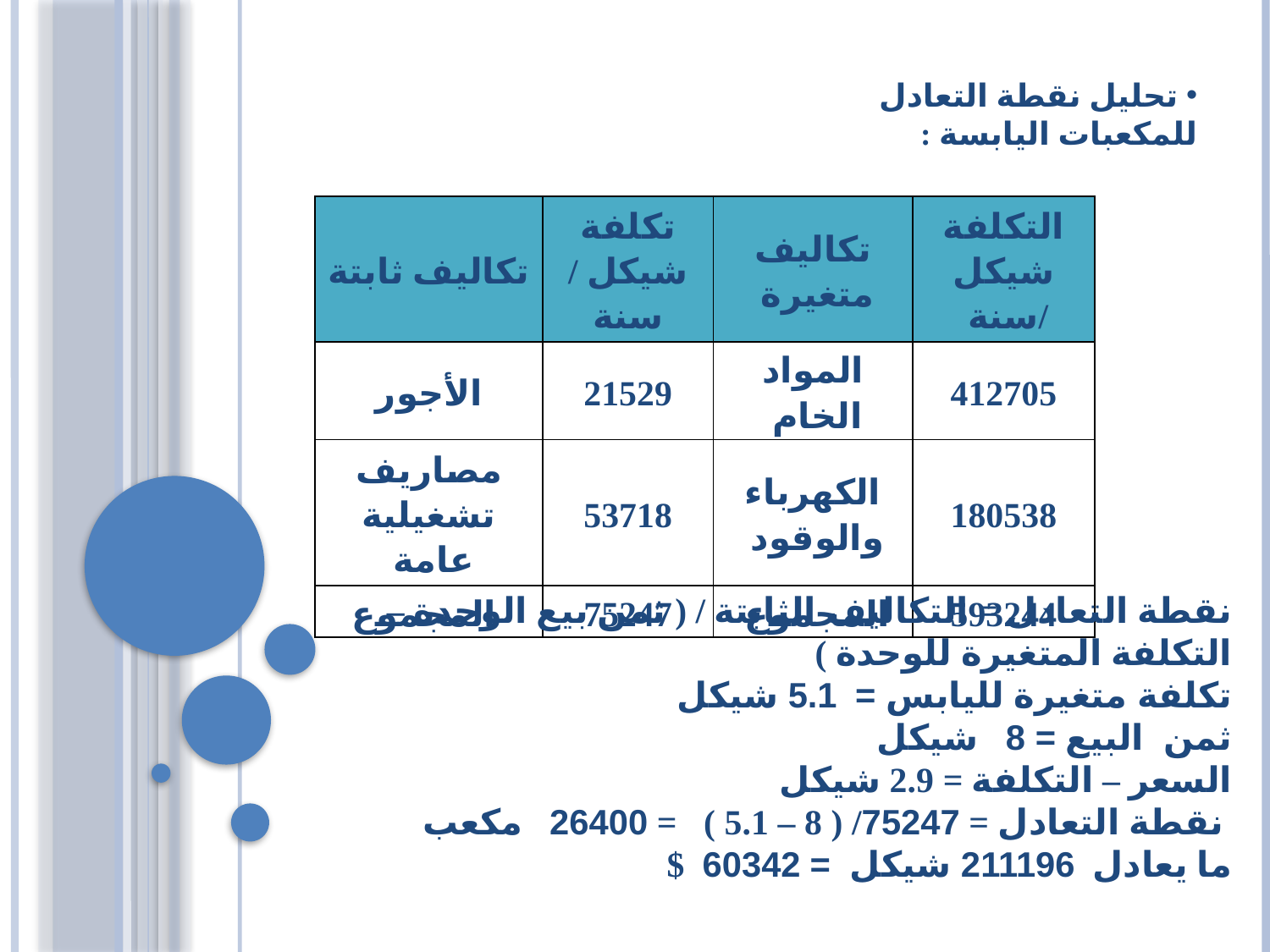

تحليل نقطة التعادل للمكعبات اليابسة :

| تكاليف ثابتة | تكلفة شيكل /سنة | تكاليف متغيرة | التكلفة شيكل /سنة |
| --- | --- | --- | --- |
| الأجور | 21529 | المواد الخام | 412705 |
| مصاريف تشغيلية عامة | 53718 | الكهرباء والوقود | 180538 |
| المجموع | 75247 | المجموع | 593244 |
نقطة التعادل = التكاليف الثابتة / ( ثمن بيع الوحدة – التكلفة المتغيرة للوحدة )
تكلفة متغيرة لليابس =  5.1 شيكل
ثمن  البيع = 8   شيكل
السعر – التكلفة = 2.9 شيكل
 نقطة التعادل = 75247/ ( 8 – 5.1 )   = 26400   مكعب
ما يعادل  211196 شيكل  = 60342  $